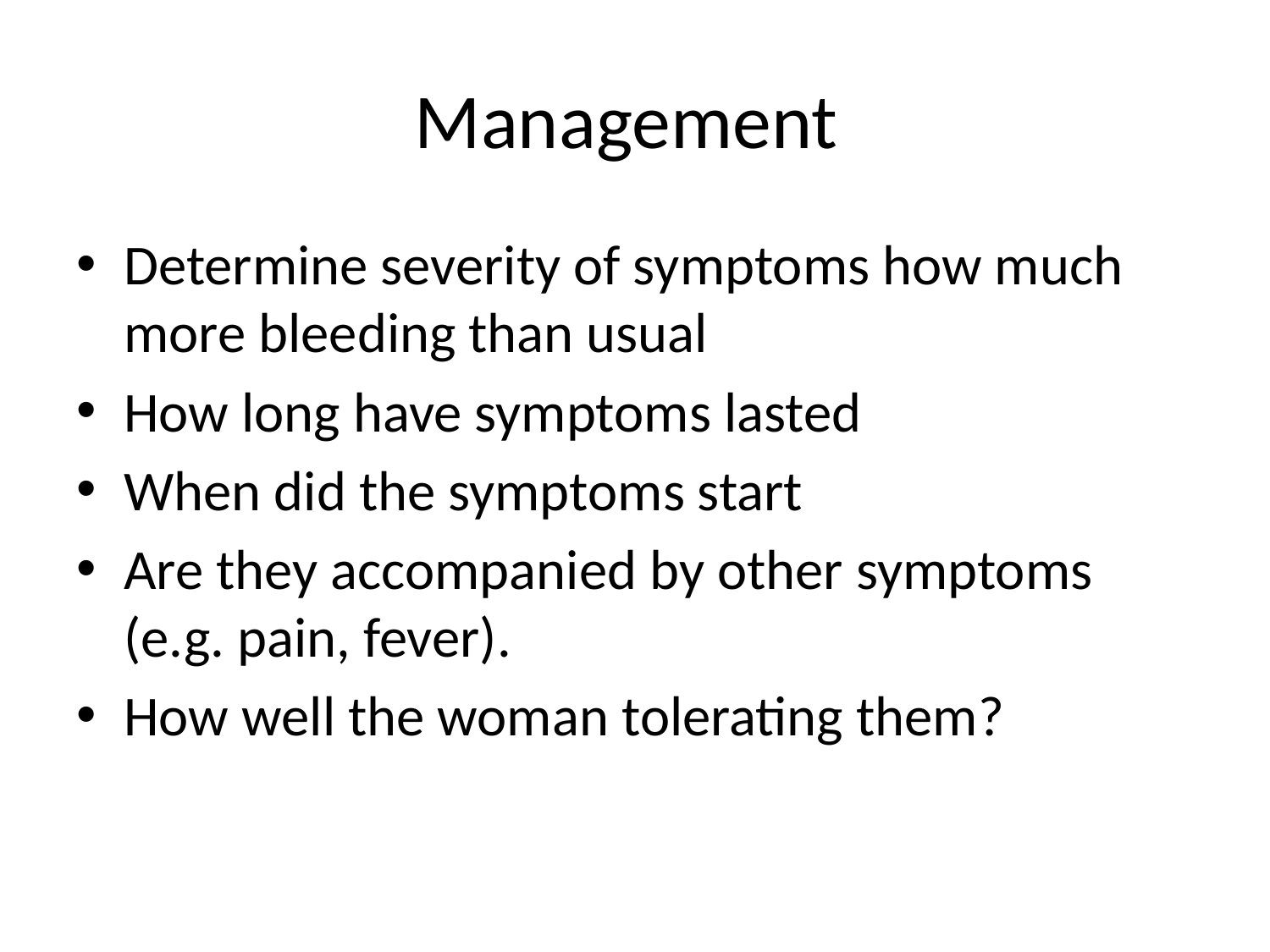

# Management
Determine severity of symptoms how much more bleeding than usual
How long have symptoms lasted
When did the symptoms start
Are they accompanied by other symptoms (e.g. pain, fever).
How well the woman tolerating them?